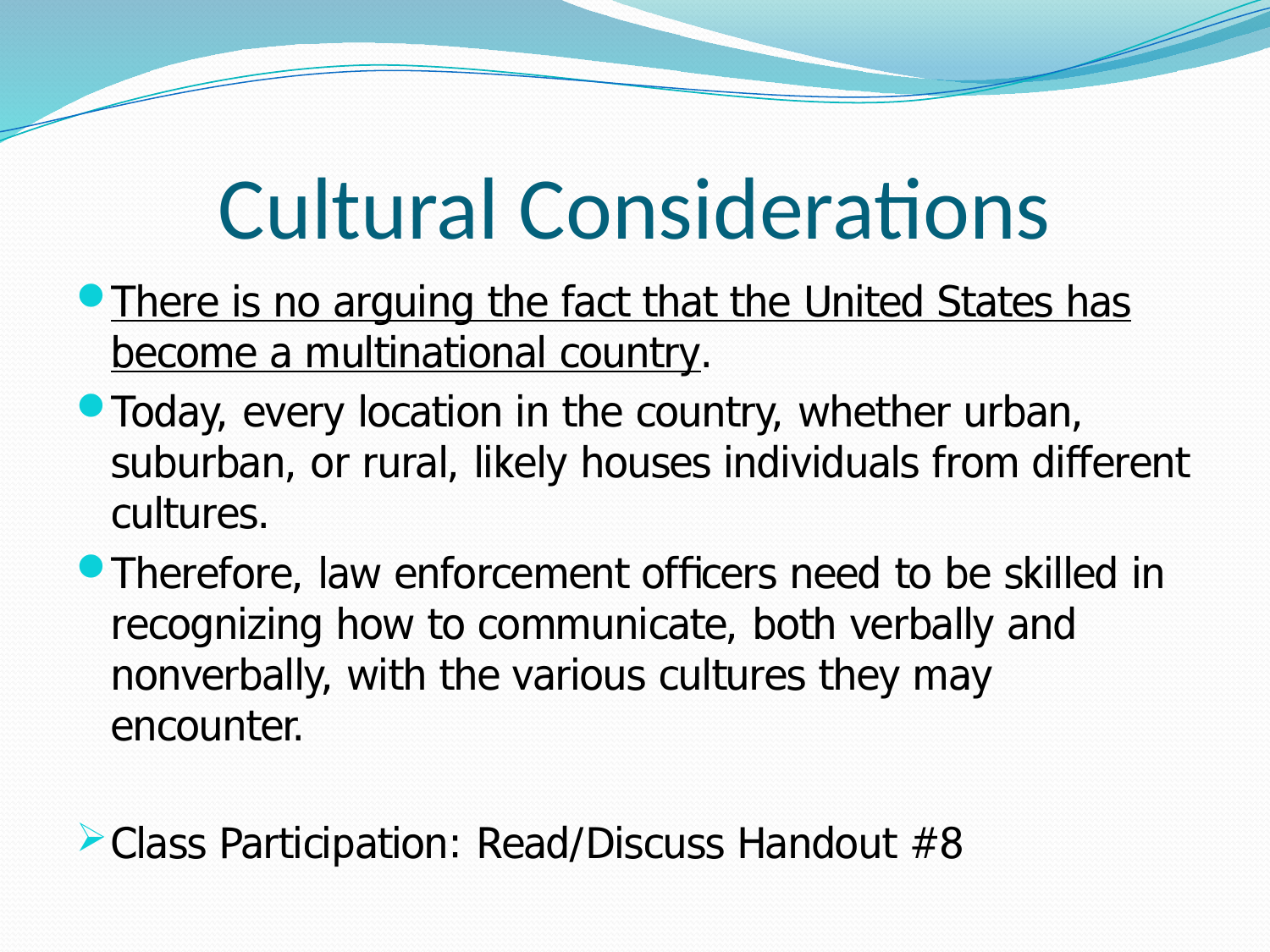

# Cultural Considerations
There is no arguing the fact that the United States has become a multinational country.
Today, every location in the country, whether urban, suburban, or rural, likely houses individuals from different cultures.
Therefore, law enforcement officers need to be skilled in recognizing how to communicate, both verbally and nonverbally, with the various cultures they may encounter.

Class Participation: Read/Discuss Handout #8